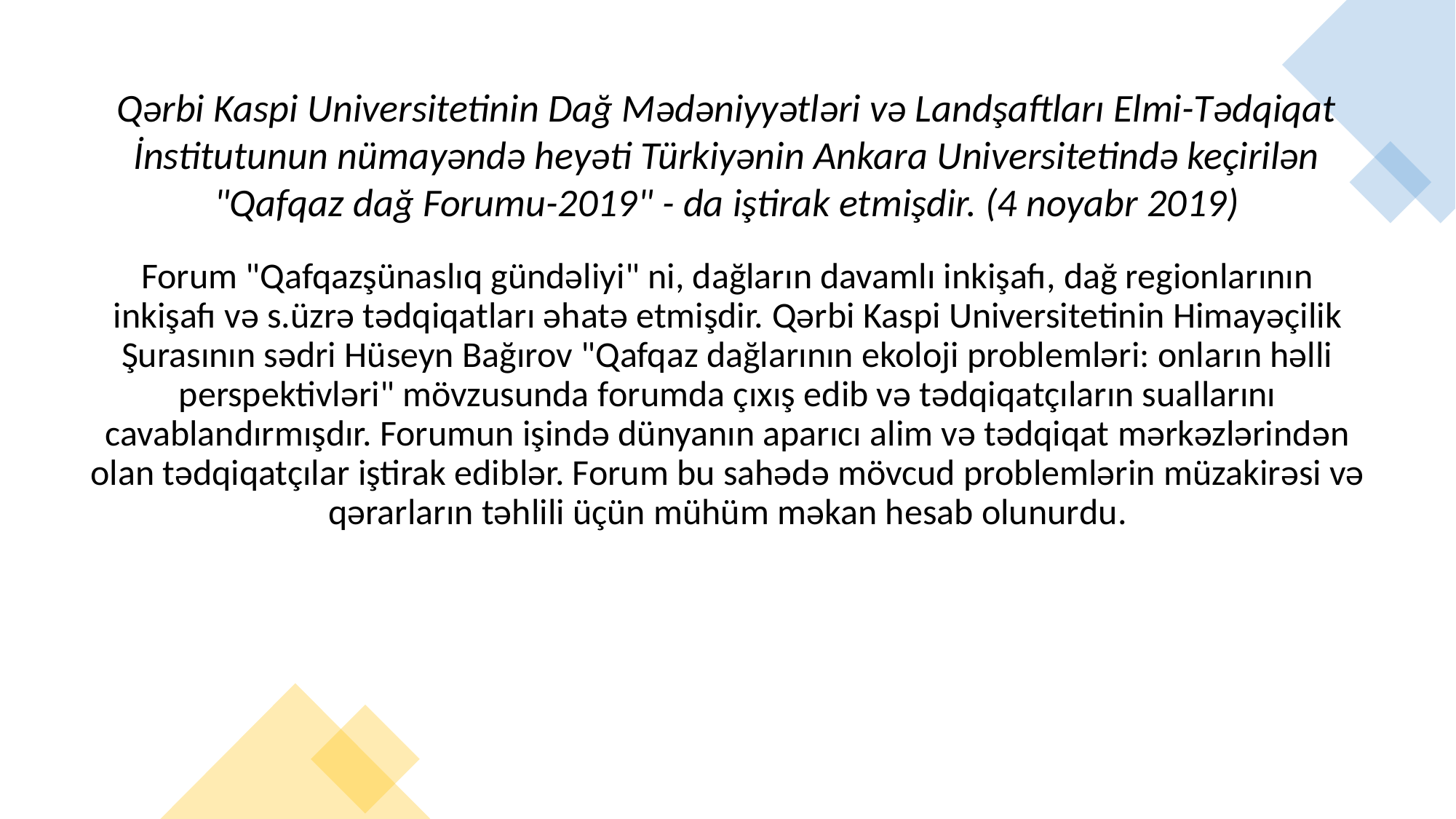

Qərbi Kaspi Universitetinin Dağ Mədəniyyətləri və Landşaftları Elmi-Tədqiqat İnstitutunun nümayəndə heyəti Türkiyənin Ankara Universitetində keçirilən "Qafqaz dağ Forumu-2019" - da iştirak etmişdir. (4 noyabr 2019)
Forum "Qafqazşünaslıq gündəliyi" ni, dağların davamlı inkişafı, dağ regionlarının inkişafı və s.üzrə tədqiqatları əhatə etmişdir. Qərbi Kaspi Universitetinin Himayəçilik Şurasının sədri Hüseyn Bağırov "Qafqaz dağlarının ekoloji problemləri: onların həlli perspektivləri" mövzusunda forumda çıxış edib və tədqiqatçıların suallarını cavablandırmışdır. Forumun işində dünyanın aparıcı alim və tədqiqat mərkəzlərindən olan tədqiqatçılar iştirak ediblər. Forum bu sahədə mövcud problemlərin müzakirəsi və qərarların təhlili üçün mühüm məkan hesab olunurdu.